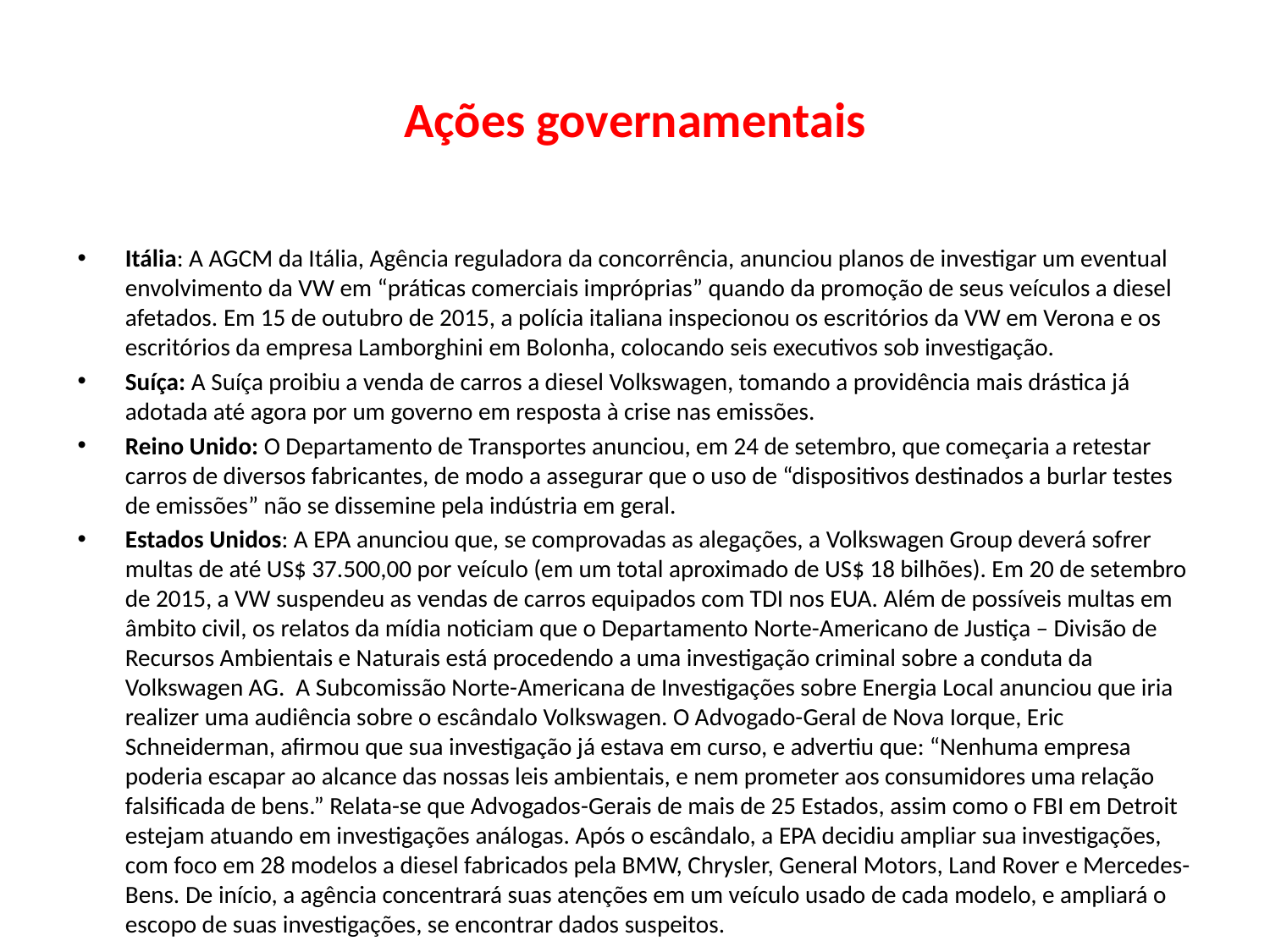

# Ações governamentais
Itália: A AGCM da Itália, Agência reguladora da concorrência, anunciou planos de investigar um eventual envolvimento da VW em “práticas comerciais impróprias” quando da promoção de seus veículos a diesel afetados. Em 15 de outubro de 2015, a polícia italiana inspecionou os escritórios da VW em Verona e os escritórios da empresa Lamborghini em Bolonha, colocando seis executivos sob investigação.
Suíça: A Suíça proibiu a venda de carros a diesel Volkswagen, tomando a providência mais drástica já adotada até agora por um governo em resposta à crise nas emissões.
Reino Unido: O Departamento de Transportes anunciou, em 24 de setembro, que começaria a retestar carros de diversos fabricantes, de modo a assegurar que o uso de “dispositivos destinados a burlar testes de emissões” não se dissemine pela indústria em geral.
Estados Unidos: A EPA anunciou que, se comprovadas as alegações, a Volkswagen Group deverá sofrer multas de até US$ 37.500,00 por veículo (em um total aproximado de US$ 18 bilhões). Em 20 de setembro de 2015, a VW suspendeu as vendas de carros equipados com TDI nos EUA. Além de possíveis multas em âmbito civil, os relatos da mídia noticiam que o Departamento Norte-Americano de Justiça – Divisão de Recursos Ambientais e Naturais está procedendo a uma investigação criminal sobre a conduta da Volkswagen AG.  A Subcomissão Norte-Americana de Investigações sobre Energia Local anunciou que iria realizer uma audiência sobre o escândalo Volkswagen. O Advogado-Geral de Nova Iorque, Eric Schneiderman, afirmou que sua investigação já estava em curso, e advertiu que: “Nenhuma empresa poderia escapar ao alcance das nossas leis ambientais, e nem prometer aos consumidores uma relação falsificada de bens.” Relata-se que Advogados-Gerais de mais de 25 Estados, assim como o FBI em Detroit estejam atuando em investigações análogas. Após o escândalo, a EPA decidiu ampliar sua investigações, com foco em 28 modelos a diesel fabricados pela BMW, Chrysler, General Motors, Land Rover e Mercedes-Bens. De início, a agência concentrará suas atenções em um veículo usado de cada modelo, e ampliará o escopo de suas investigações, se encontrar dados suspeitos.